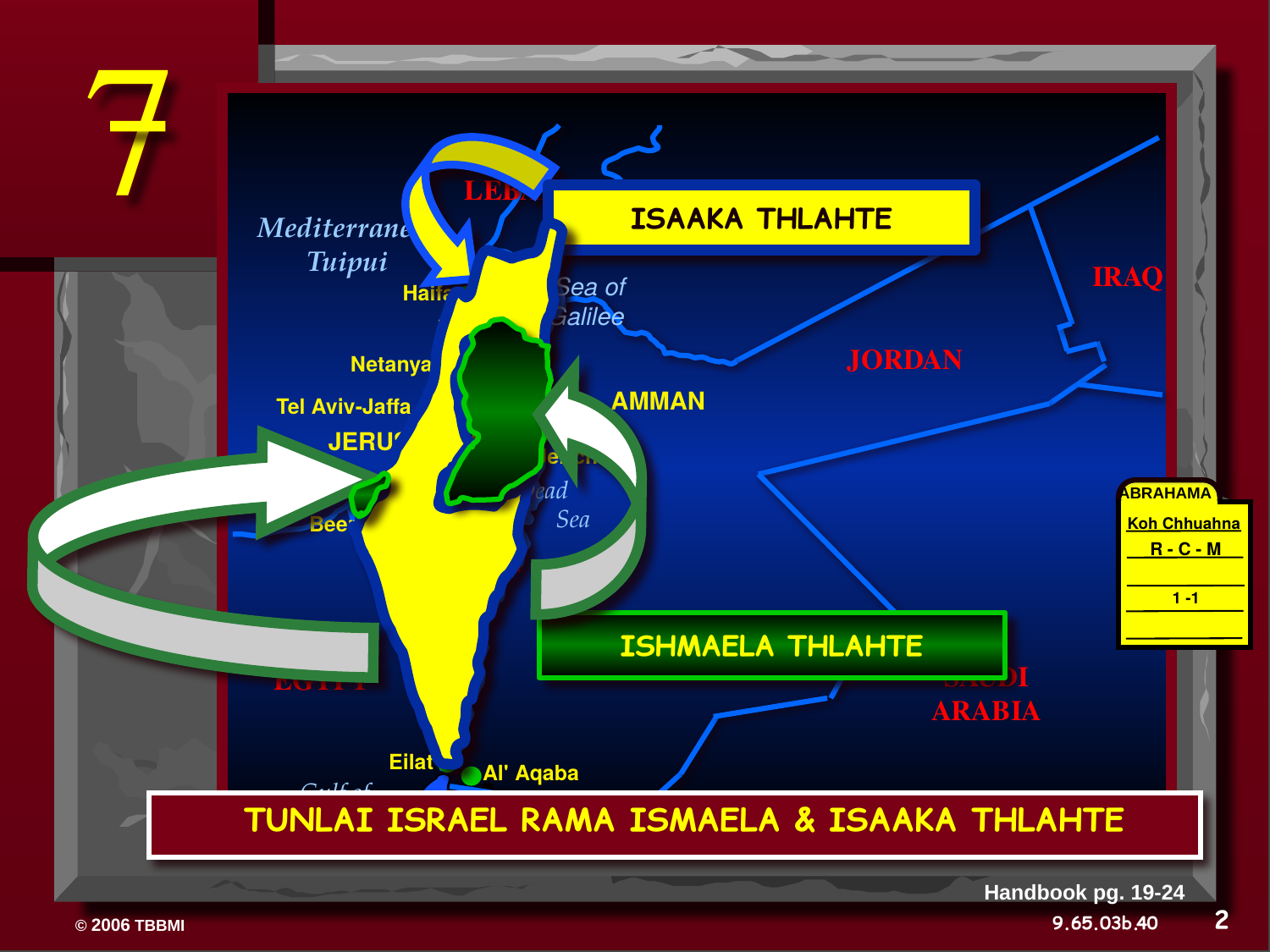

7

ISAAKA THLAHTE

LEBANON
 Mediterranean Tuipui

 Sea of Galilee
Haifa

Nazareth

Netanya

Tel Aviv-Jaffa

JERUSALEM

Jericho

Hebron
Gaza
 Dead            Sea

Beersheba

ISRAEL

SYRIA
IRAQ

ISHMAELA THLAHTE

JORDAN

AMMAN

ABRAHAMA

Koh Chhuahna

R - C - M

1 -1

SAUDI ARABIA
EGYPT

Eilat

Al' Aqaba

 Gulf of                    Aqaba

 TUNLAI ISRAEL RAMA ISMAELA & ISAAKA THLAHTE

Handbook pg. 19-24
2
40